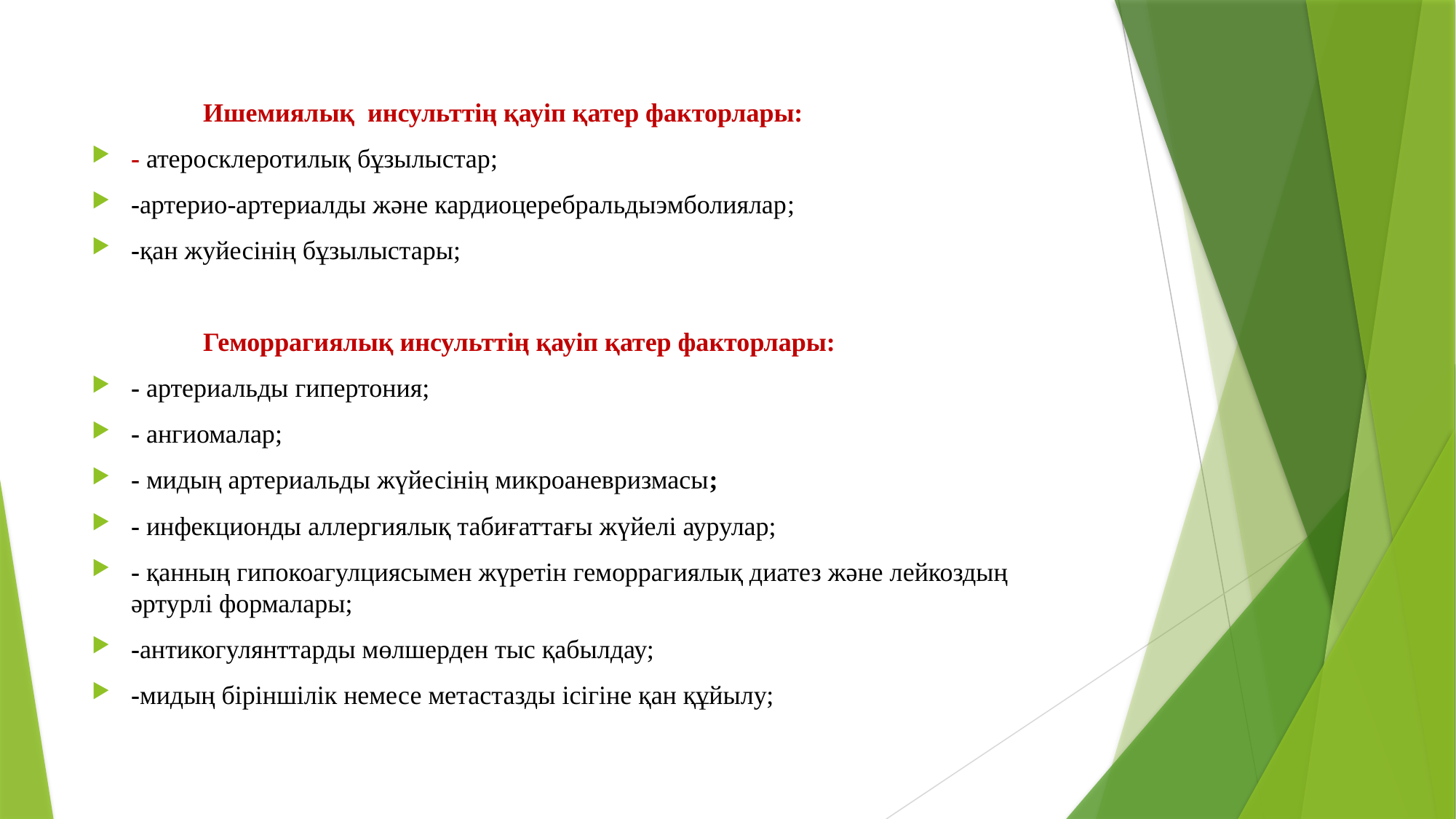

Ишемиялық  инсульттің қауіп қатер факторлары:
- атеросклеротилық бұзылыстар;
-артерио-артериалды және кардиоцеребральдыэмболиялар;
-қан жуйесінің бұзылыстары;

                 Геморрагиялық инсульттің қауіп қатер факторлары:
- артериальды гипертония;
- ангиомалар;
- мидың артериальды жүйесінің микроаневризмасы;
- инфекционды аллергиялық табиғаттағы жүйелі аурулар;
- қанның гипокоагулциясымен жүретін геморрагиялық диатез және лейкоздың әртурлі формалары;
-антикогулянттарды мөлшерден тыс қабылдау;
-мидың біріншілік немесе метастазды ісігіне қан құйылу;